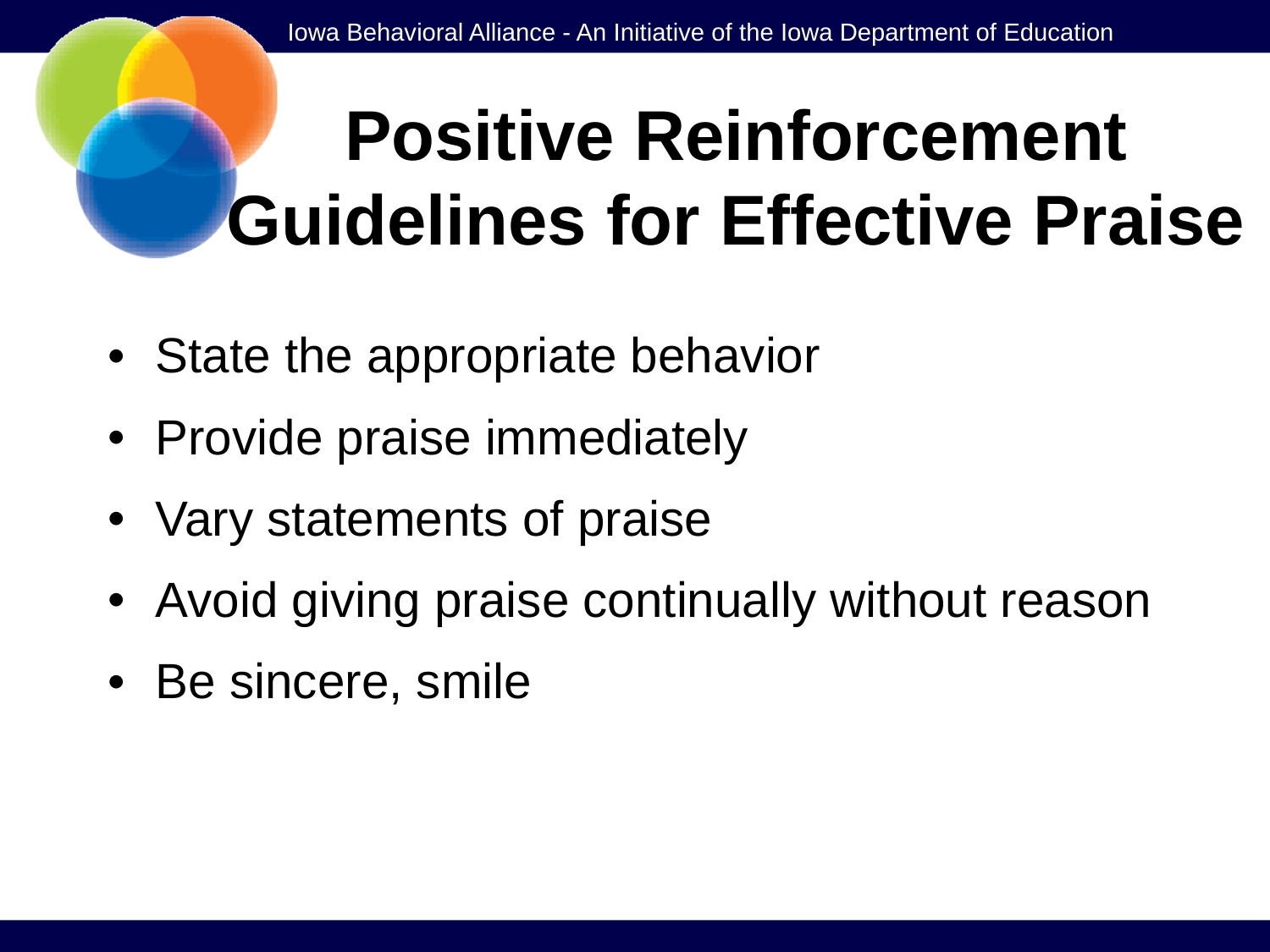

# Positive Reinforcement Guidelines for Effective Praise
State the appropriate behavior
Provide praise immediately
Vary statements of praise
Avoid giving praise continually without reason
Be sincere, smile